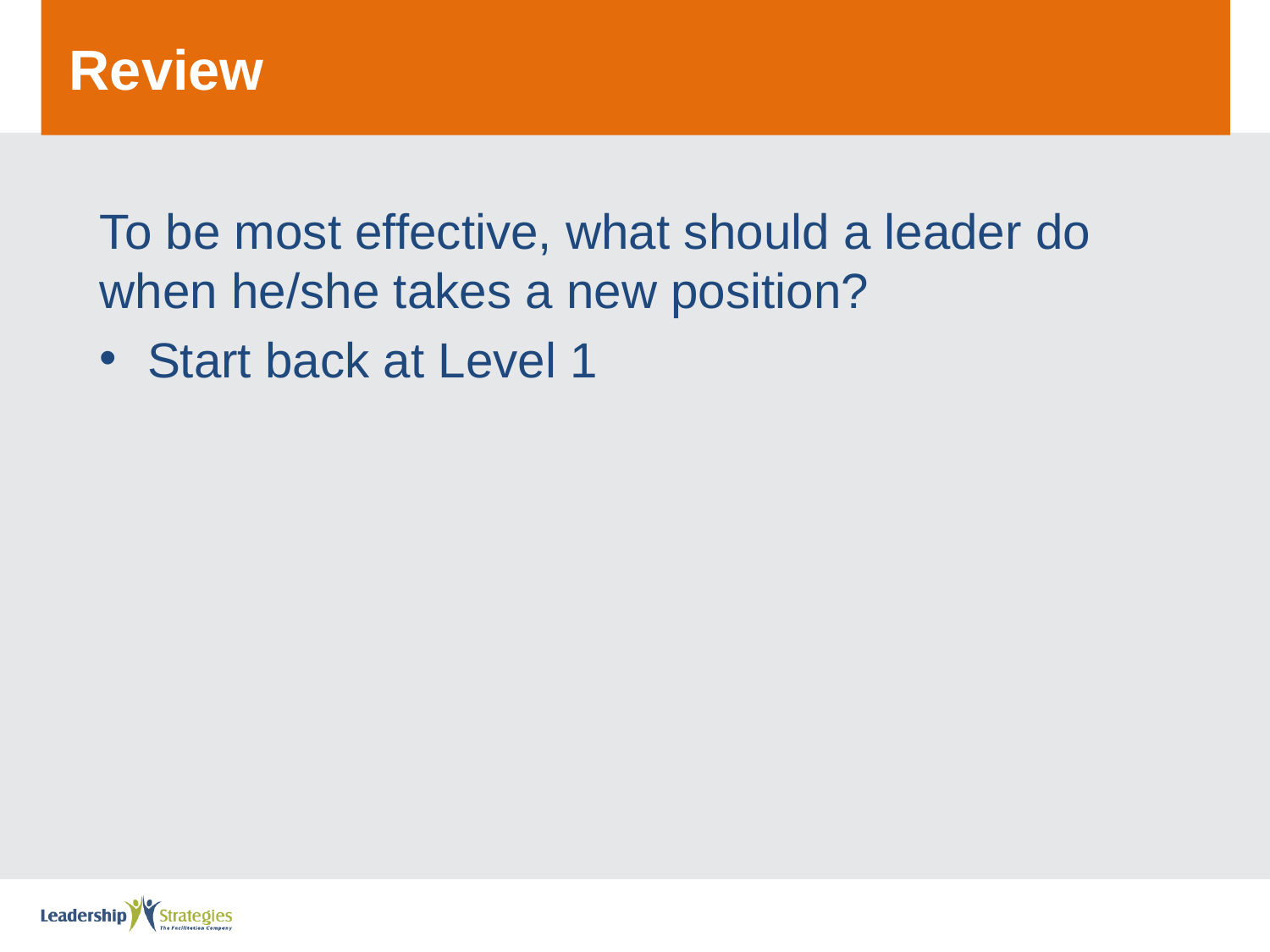

# Review
To be most effective, what should a leader do when he/she takes a new position?
Start back at Level 1